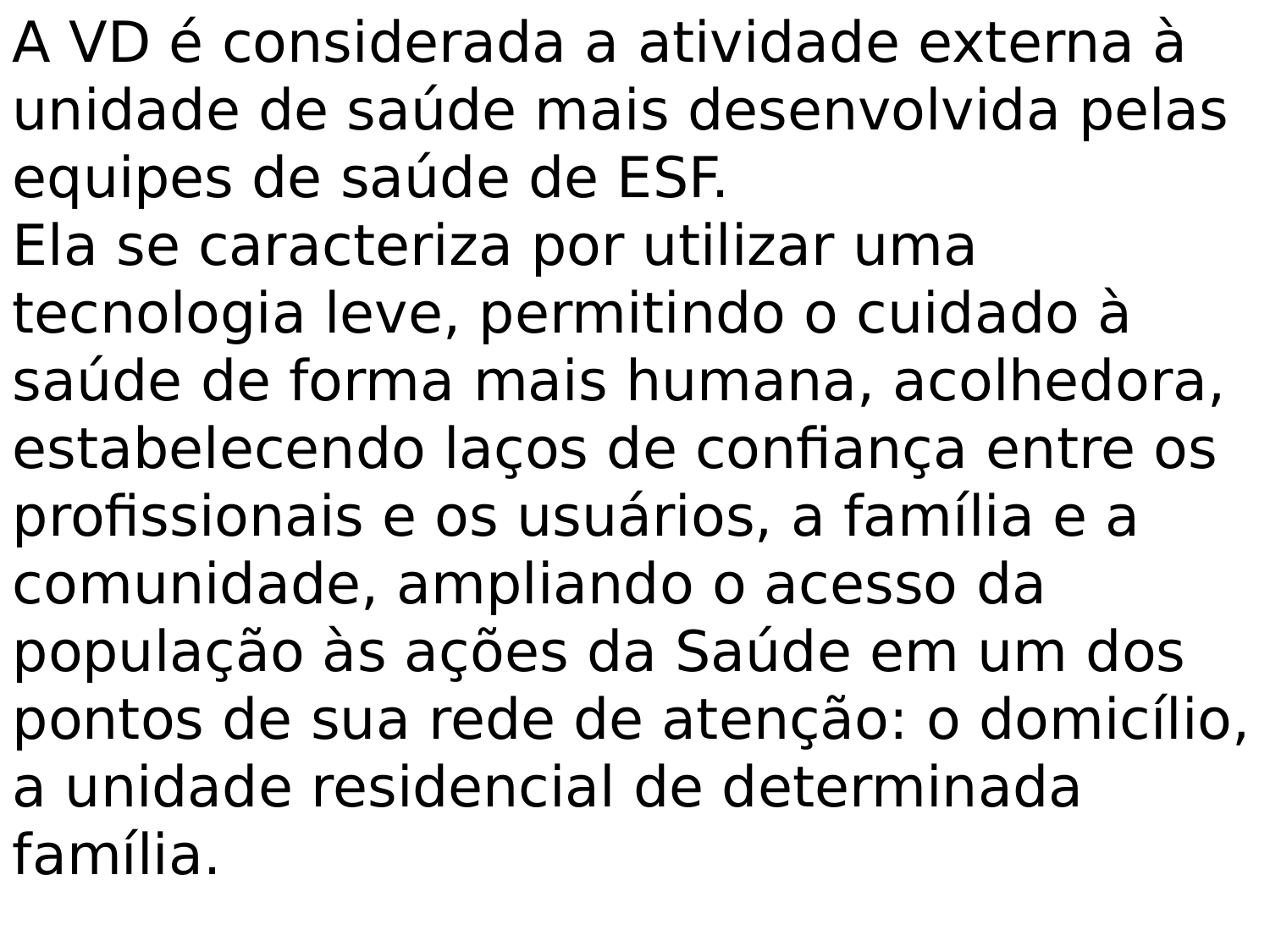

A VD é considerada a atividade externa à unidade de saúde mais desenvolvida pelas equipes de saúde de ESF.
Ela se caracteriza por utilizar uma tecnologia leve, permitindo o cuidado à saúde de forma mais humana, acolhedora, estabelecendo laços de confiança entre os profissionais e os usuários, a família e a comunidade, ampliando o acesso da população às ações da Saúde em um dos pontos de sua rede de atenção: o domicílio, a unidade residencial de determinada família.